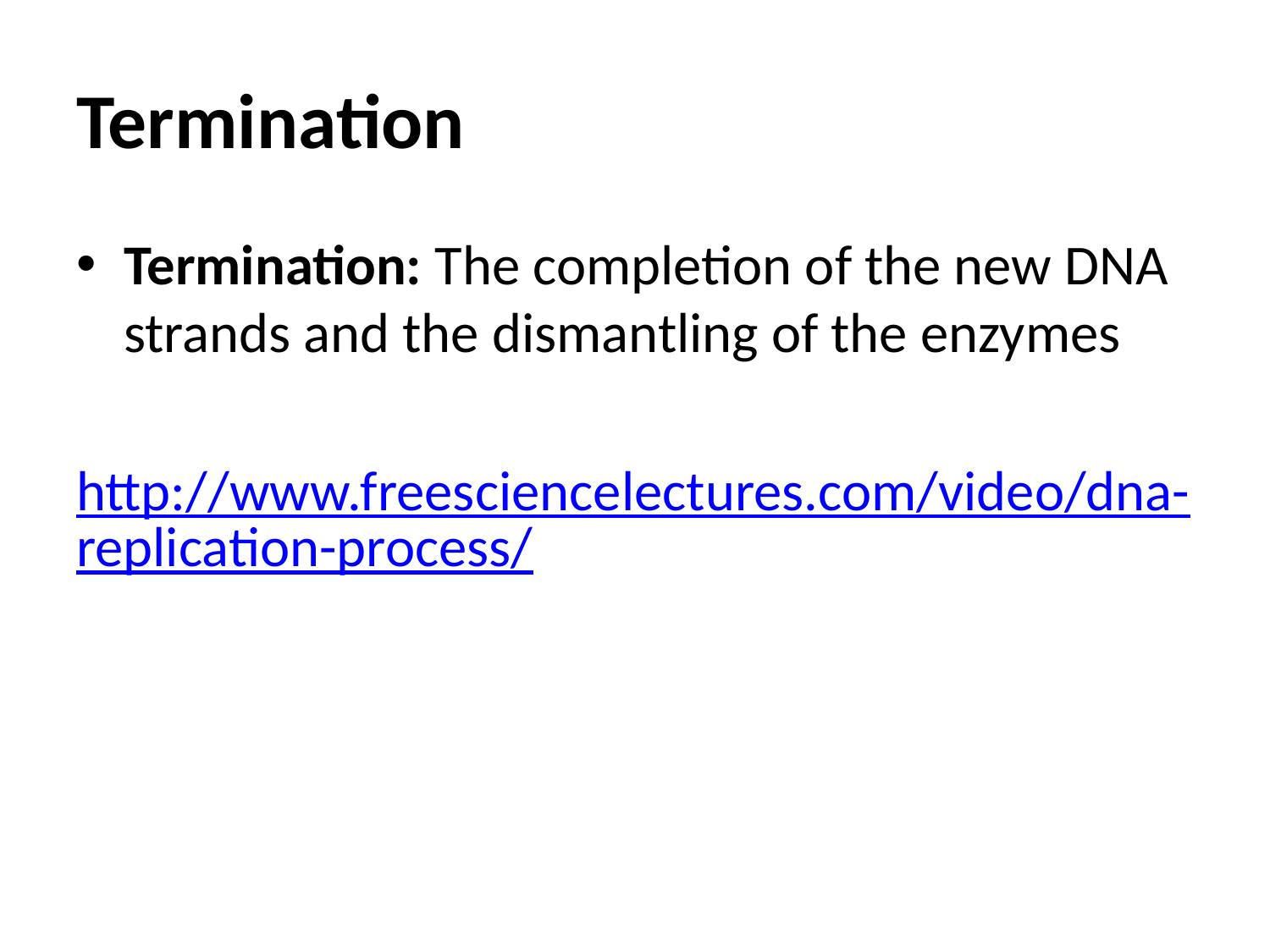

# Termination
Termination: The completion of the new DNA strands and the dismantling of the enzymes

http://www.freesciencelectures.com/video/dna-replication-process/